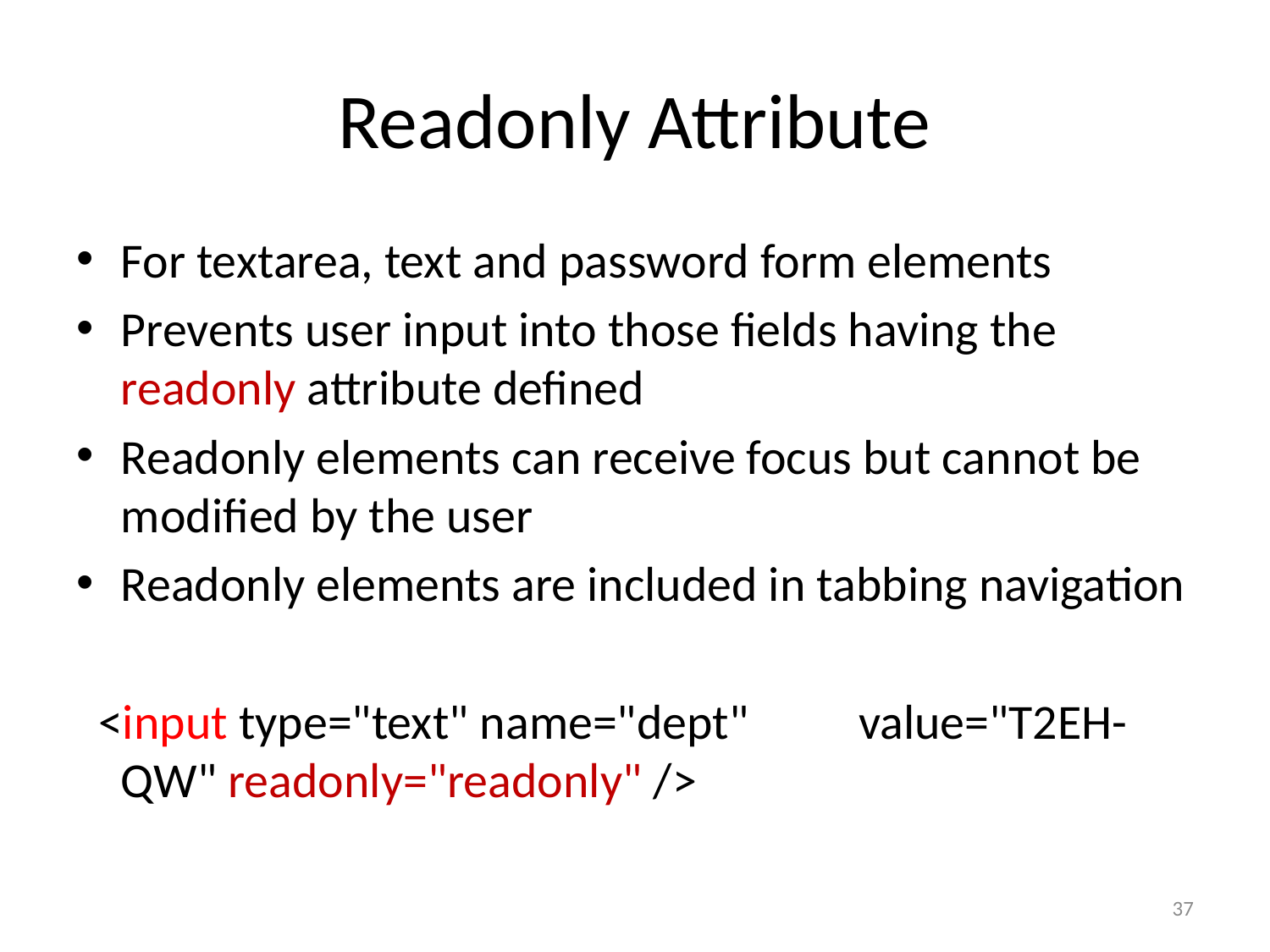

# Readonly Attribute
For textarea, text and password form elements
Prevents user input into those fields having the readonly attribute defined
Readonly elements can receive focus but cannot be modified by the user
Readonly elements are included in tabbing navigation

  <input type="text" name="dept"          value="T2EH-QW" readonly="readonly" />
37